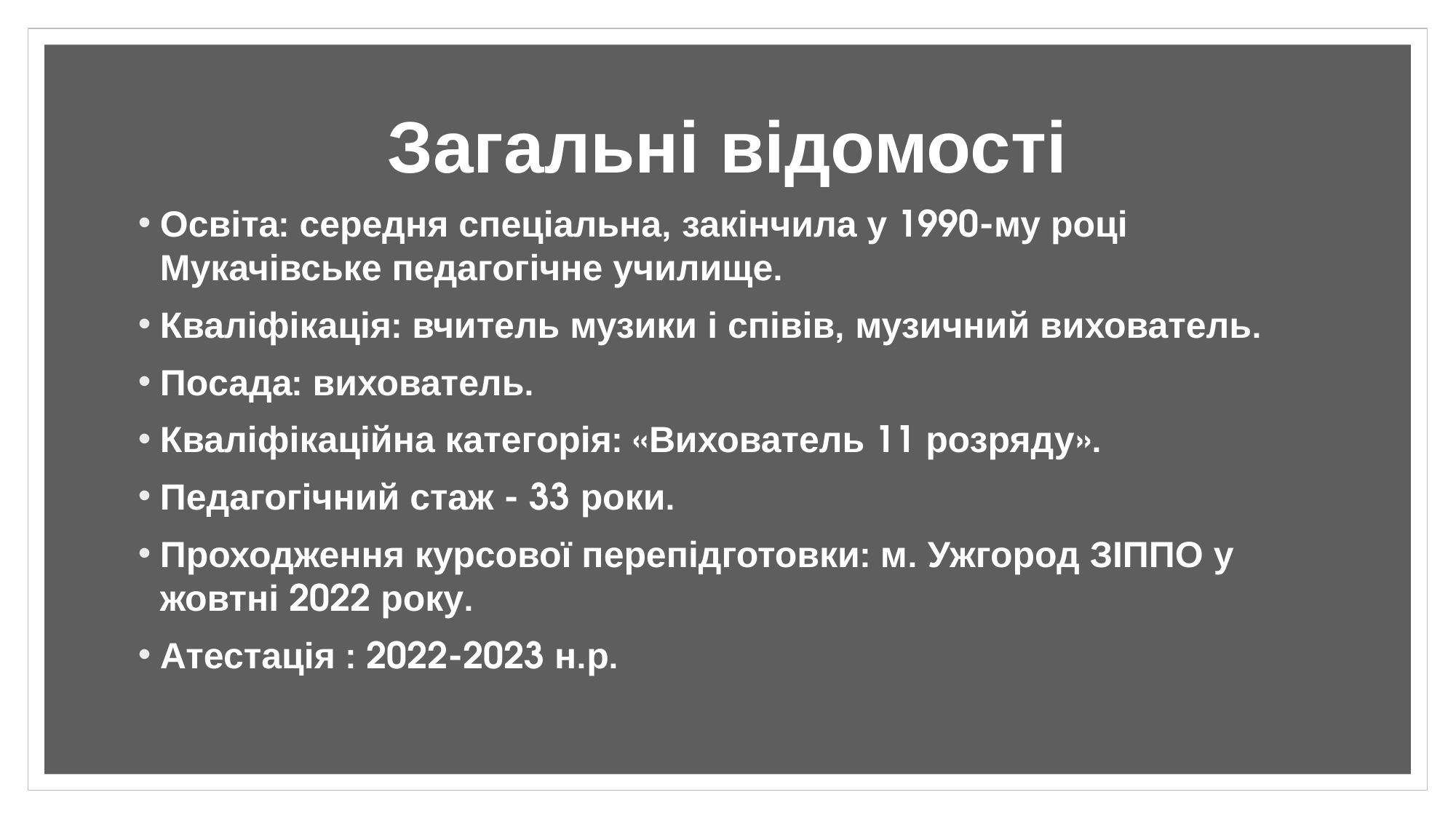

# Загальні відомості
Освіта: середня спеціальна, закінчила у 1990-му році Мукачівське педагогічне училище.
Кваліфікація: вчитель музики і співів, музичний вихователь.
Посада: вихователь.
Кваліфікаційна категорія: «Вихователь 11 розряду».
Педагогічний стаж - 33 роки.
Проходження курсової перепідготовки: м. Ужгород ЗІППО у жовтні 2022 року.
Атестація : 2022-2023 н.р.